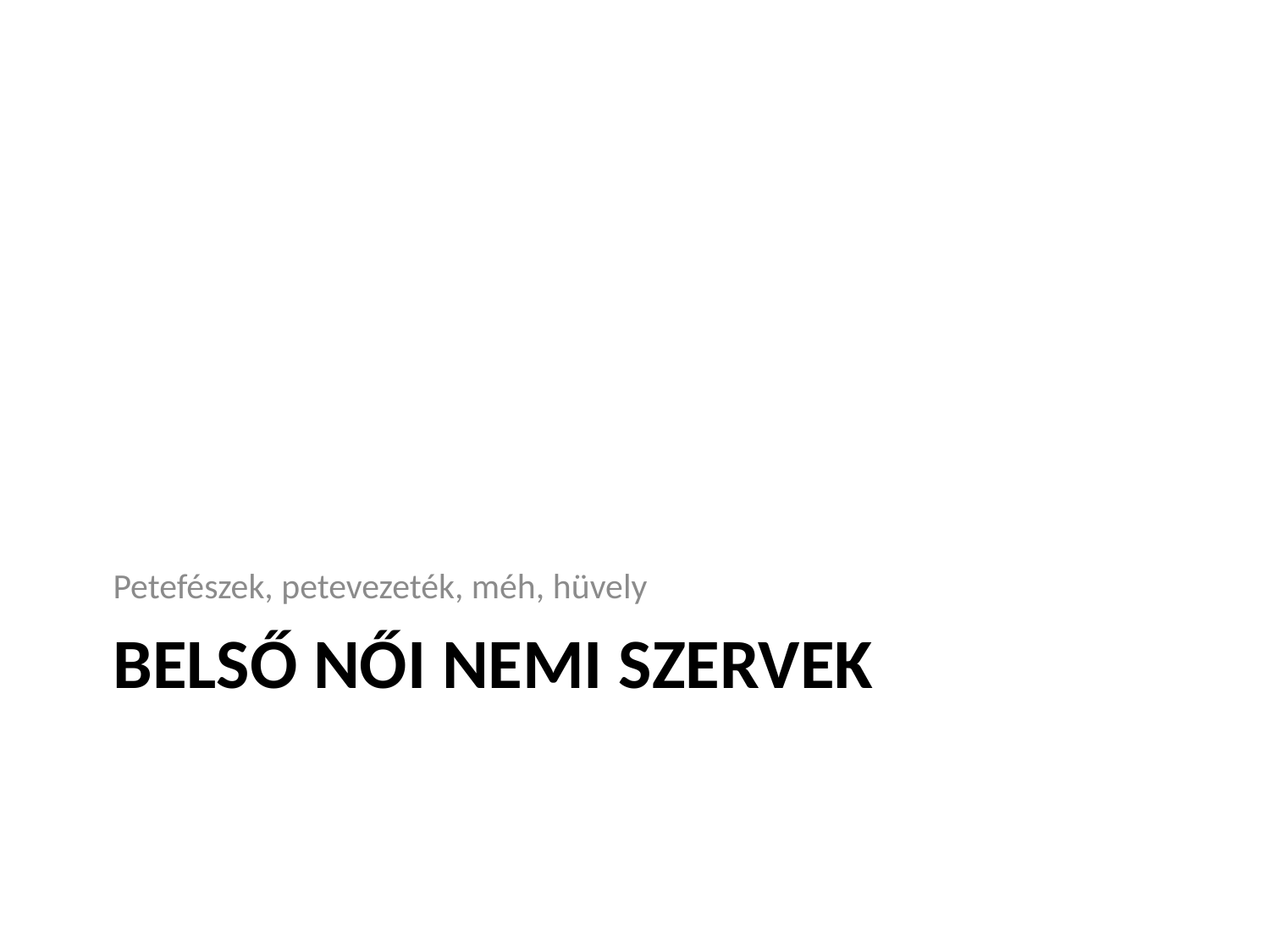

Petefészek, petevezeték, méh, hüvely
# Belső női nemi szervek